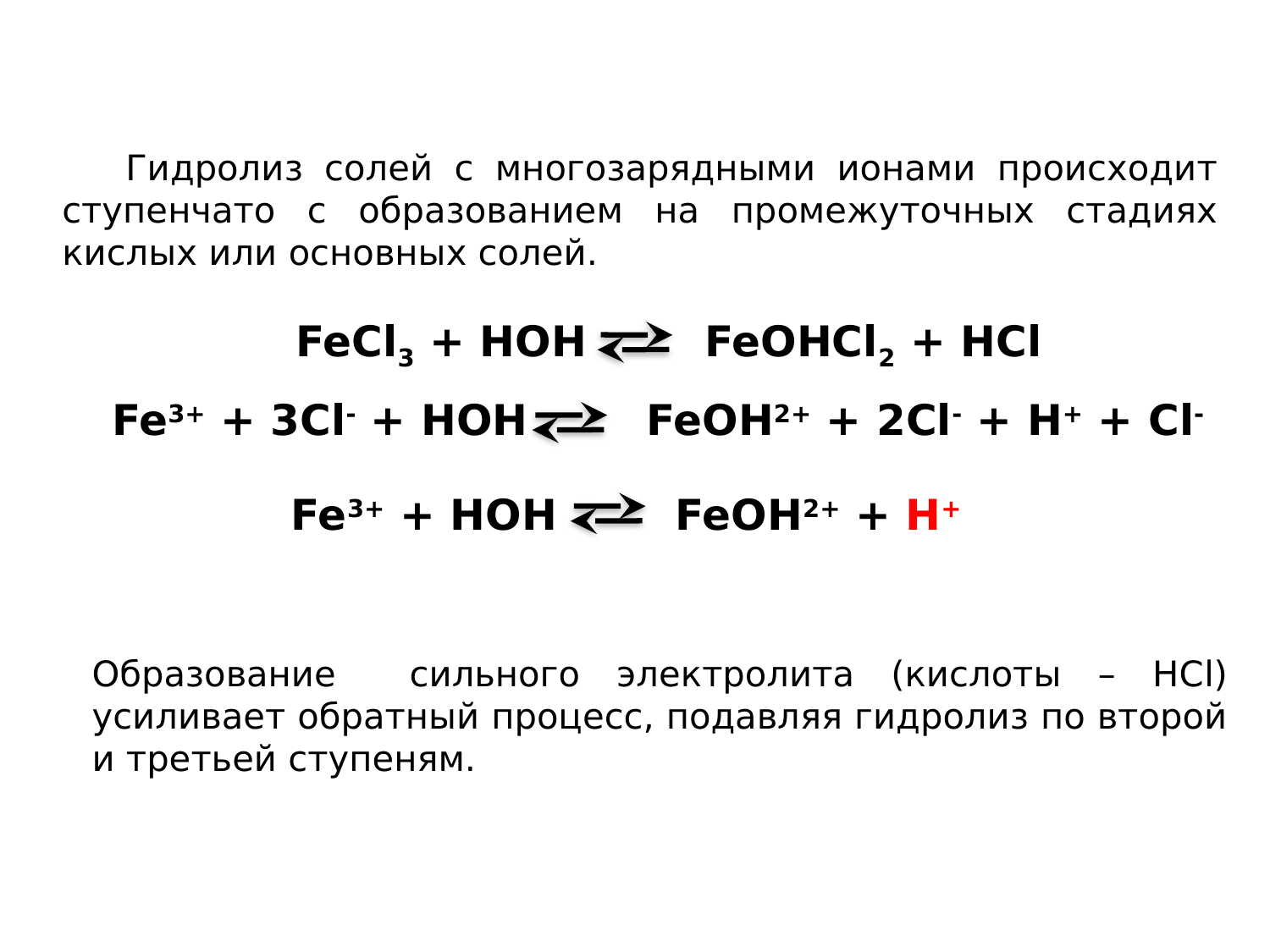

Гидролиз солей с многозарядными ионами происходит ступенчато с образованием на промежуточных стадиях кислых или основных солей.
FeCl3 + HOH        FeOHCl2 + HCl

Fe3+ + 3Cl- + HOH        FeOH2+ + 2Cl- + H+ + Cl-

Fe3+ + HOH        FeOH2+ + H+

Образование  сильного электролита (кислоты – НСl) усиливает обратный процесс, подавляя гидролиз по второй и третьей ступеням.